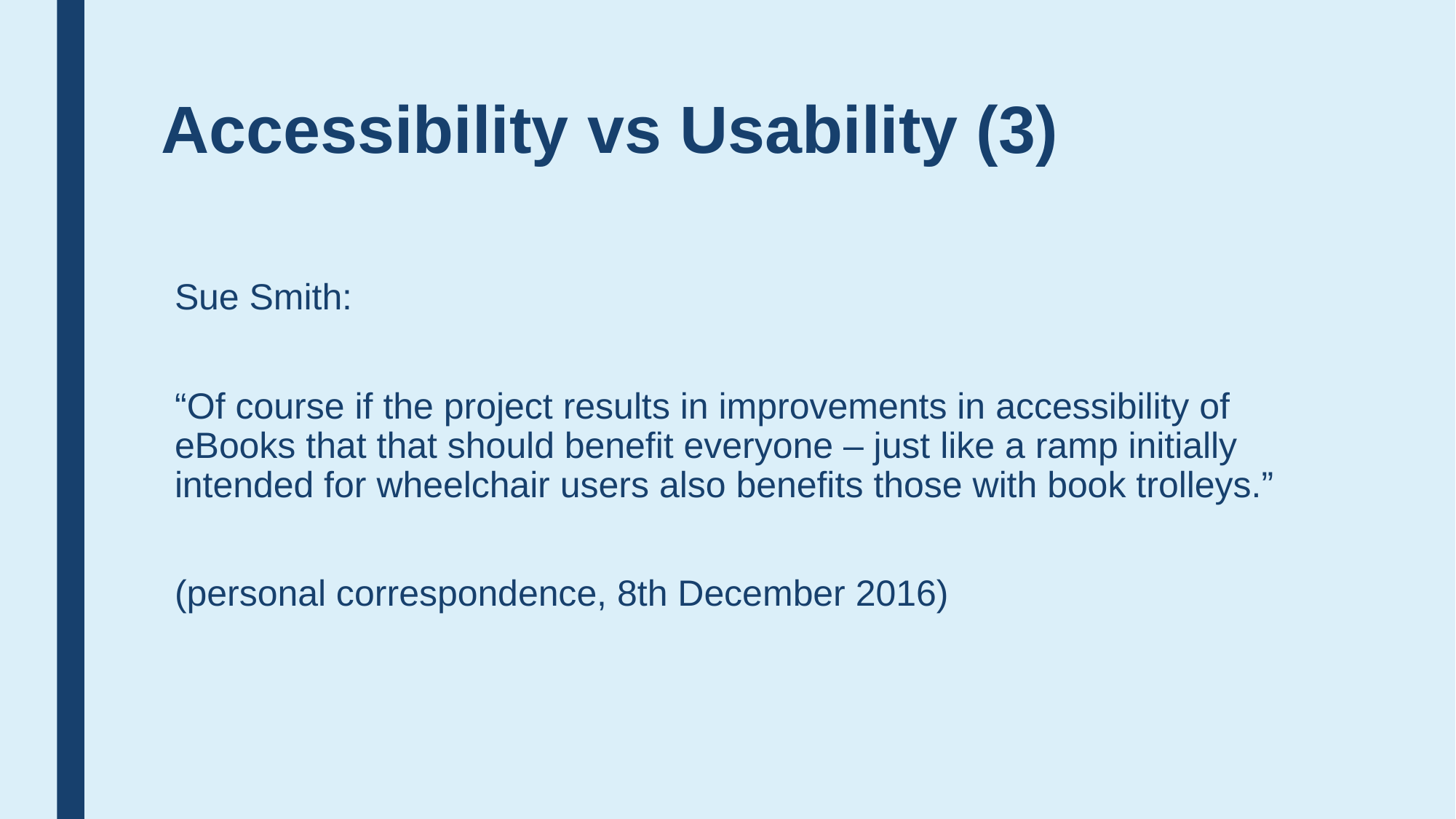

# Accessibility vs Usability (3)
Sue Smith:

“Of course if the project results in improvements in accessibility of eBooks that that should benefit everyone – just like a ramp initially intended for wheelchair users also benefits those with book trolleys.”

(personal correspondence, 8th December 2016)